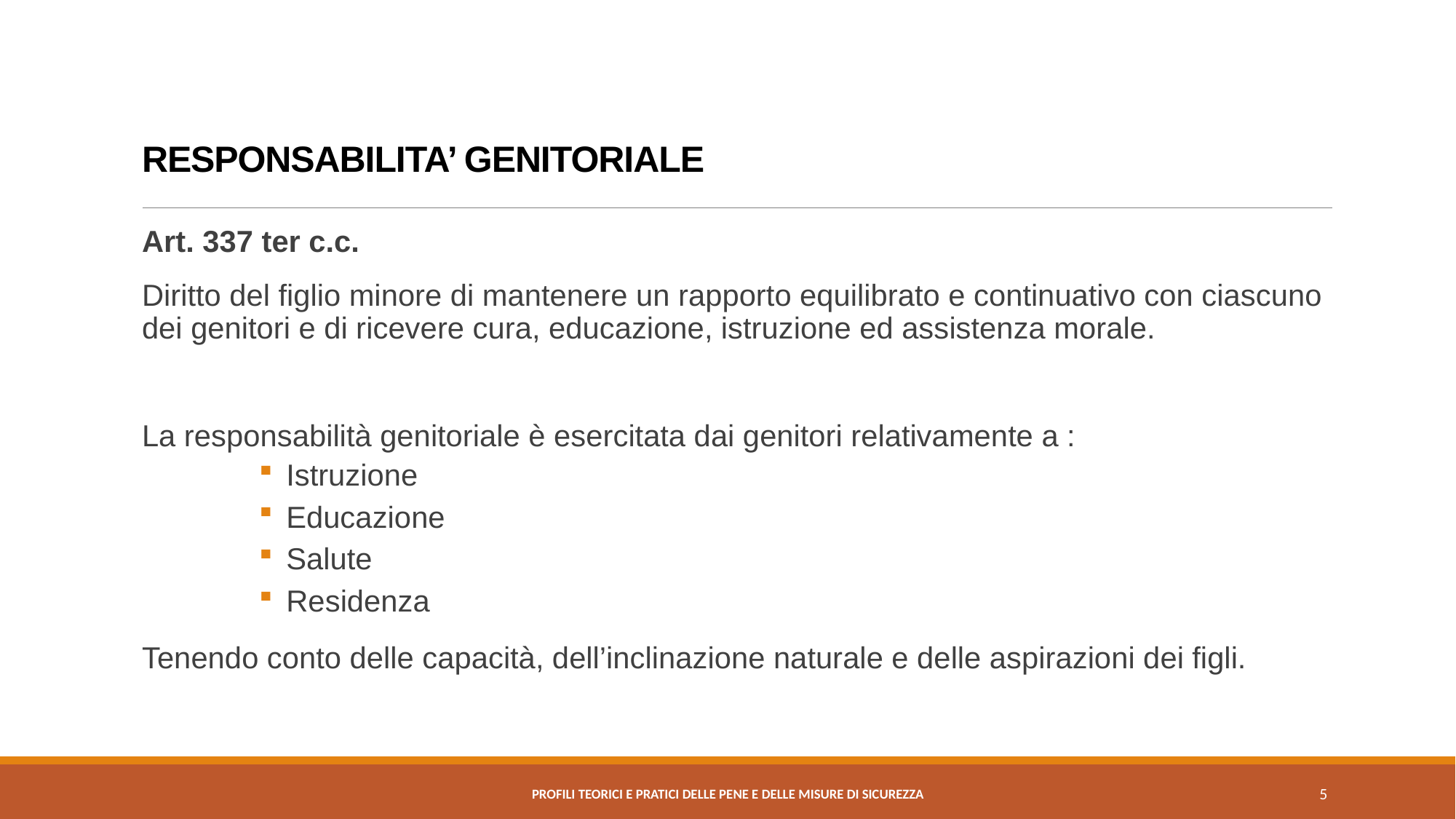

# RESPONSABILITA’ GENITORIALE
Art. 337 ter c.c.
Diritto del figlio minore di mantenere un rapporto equilibrato e continuativo con ciascuno dei genitori e di ricevere cura, educazione, istruzione ed assistenza morale.

La responsabilità genitoriale è esercitata dai genitori relativamente a :
Istruzione
Educazione
Salute
Residenza
Tenendo conto delle capacità, dell’inclinazione naturale e delle aspirazioni dei figli.

PROFILI TEORICI E PRATICI DELLE PENE E DELLE MISURE DI SICUREZZA
5